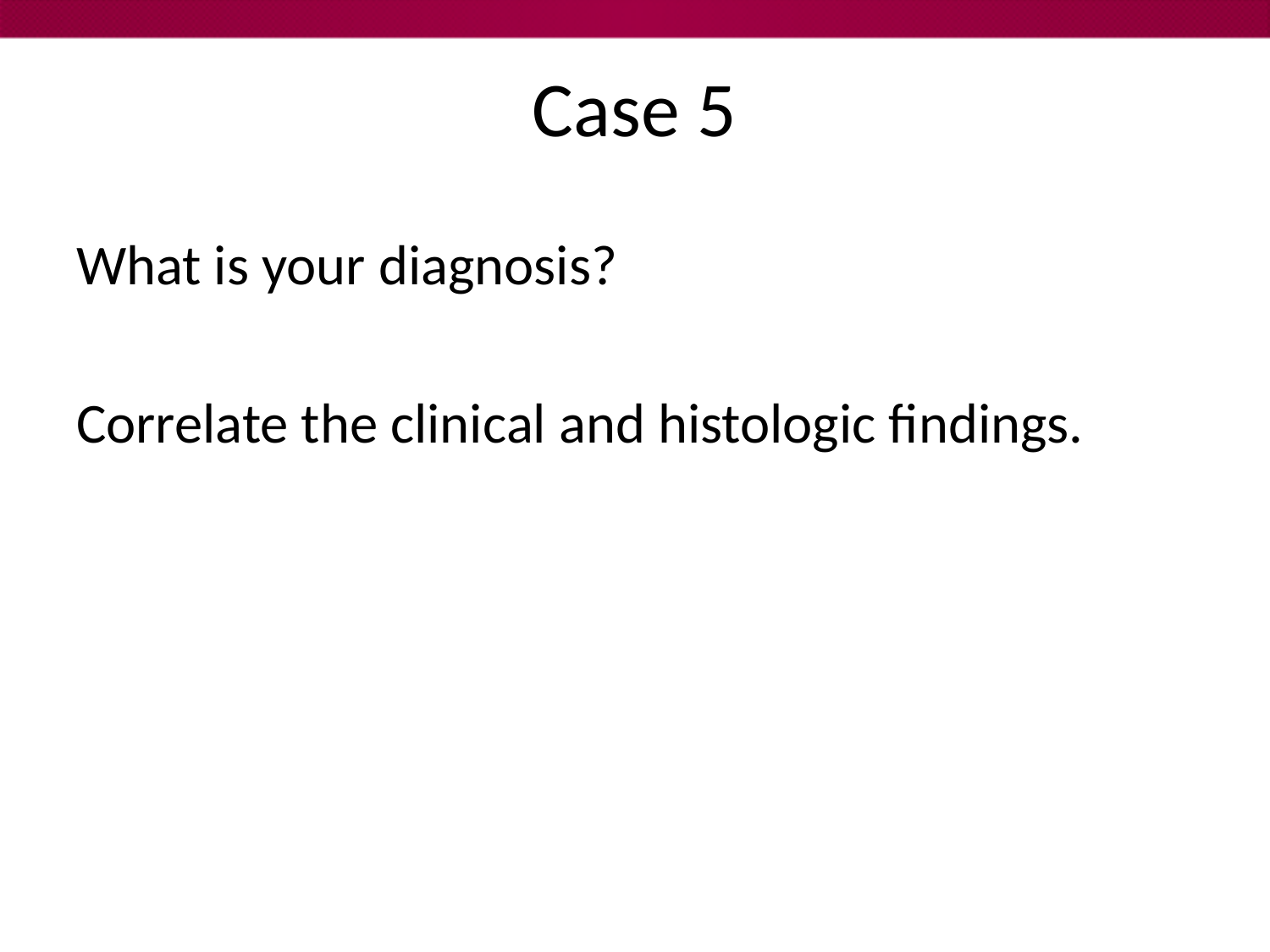

# Case 5
What is your diagnosis?

Correlate the clinical and histologic findings.